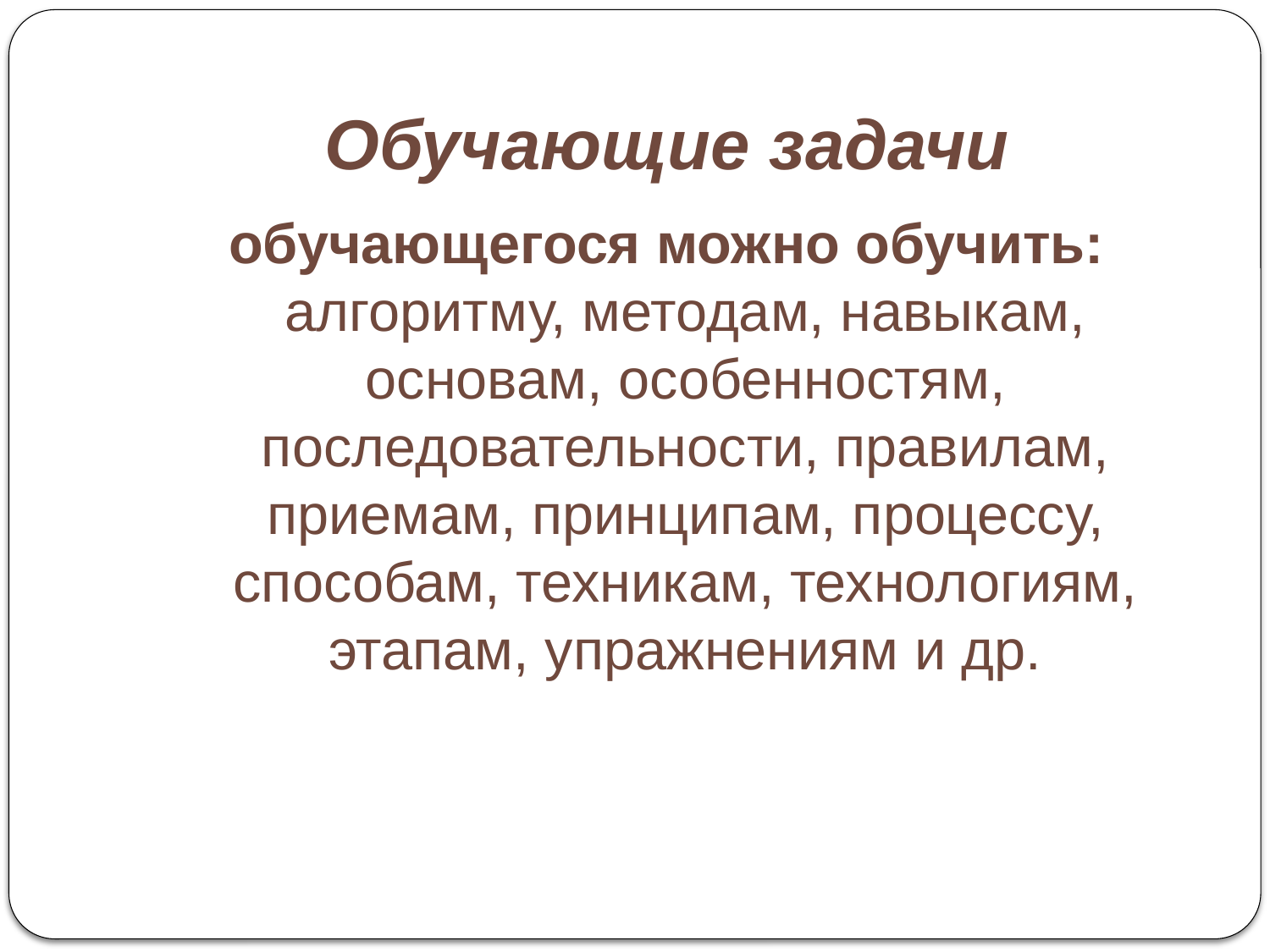

# Обучающие задачи
обучающегося можно обучить: алгоритму, методам, навыкам, основам, особенностям, последовательности, правилам, приемам, принципам, процессу, способам, техникам, технологиям, этапам, упражнениям и др.